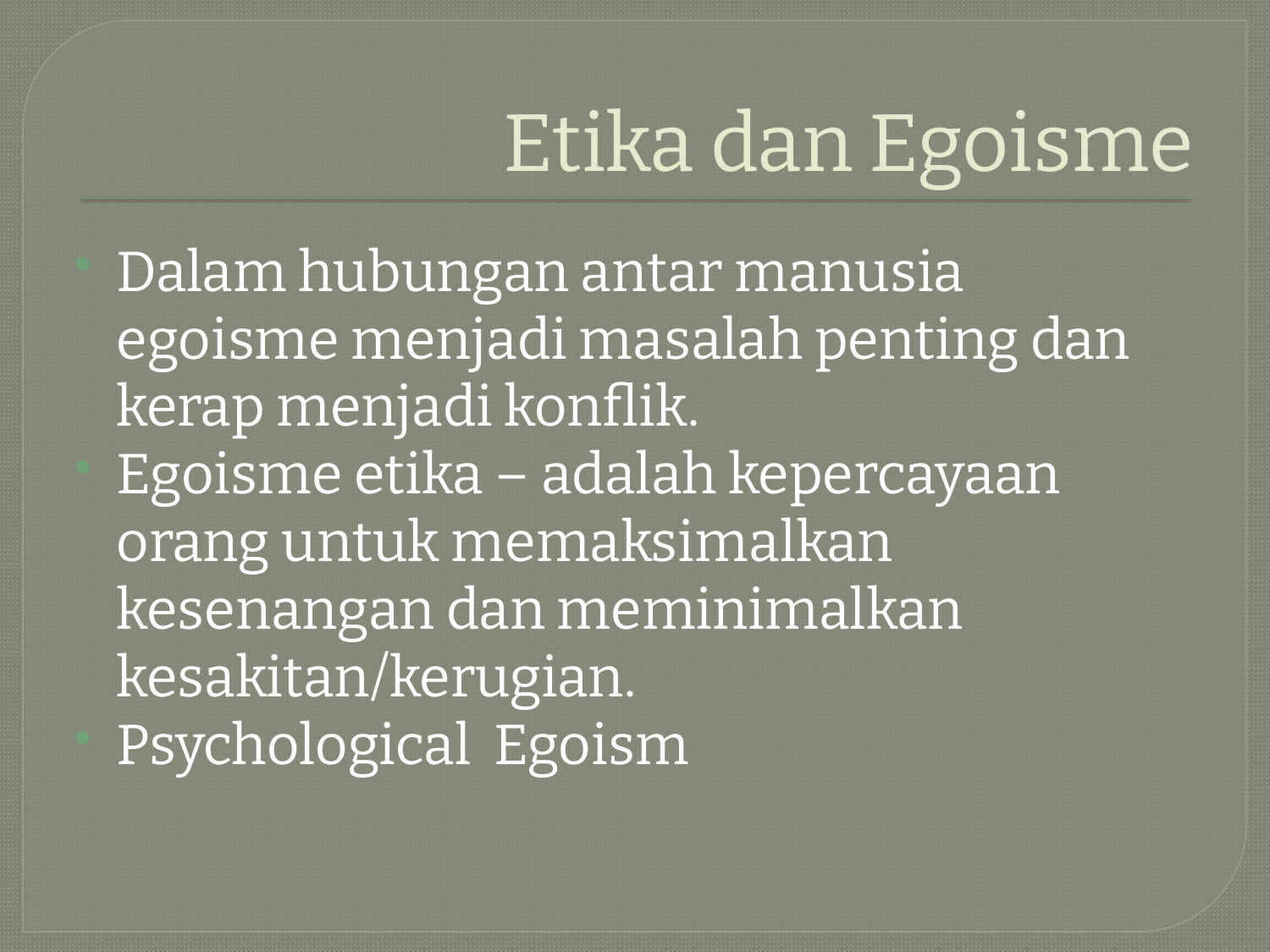

# Etika dan Egoisme
Dalam hubungan antar manusia egoisme menjadi masalah penting dan kerap menjadi konflik.
Egoisme etika – adalah kepercayaan orang untuk memaksimalkan kesenangan dan meminimalkan kesakitan/kerugian.
Psychological  Egoism